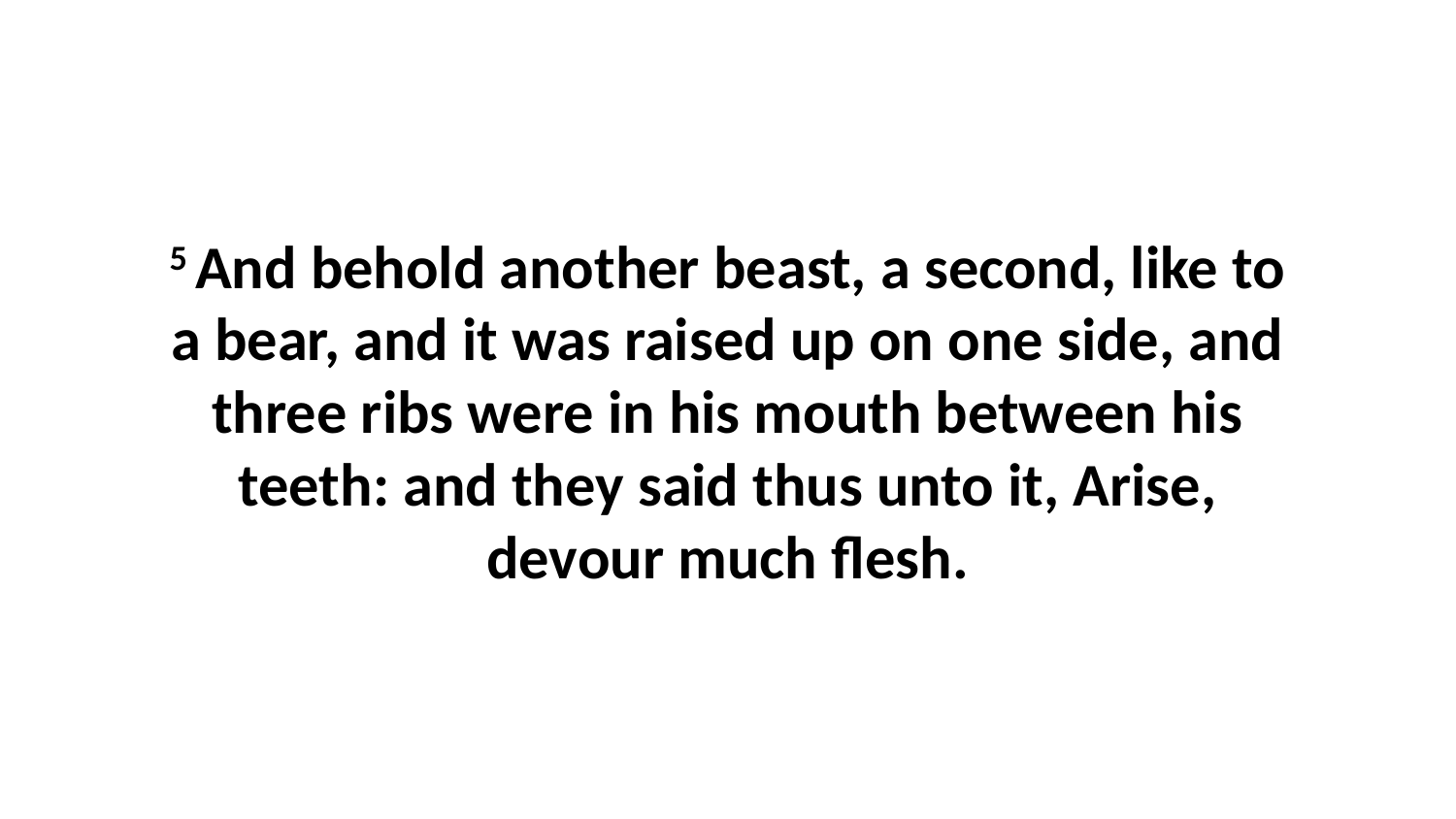

5 And behold another beast, a second, like to a bear, and it was raised up on one side, and three ribs were in his mouth between his teeth: and they said thus unto it, Arise, devour much flesh.